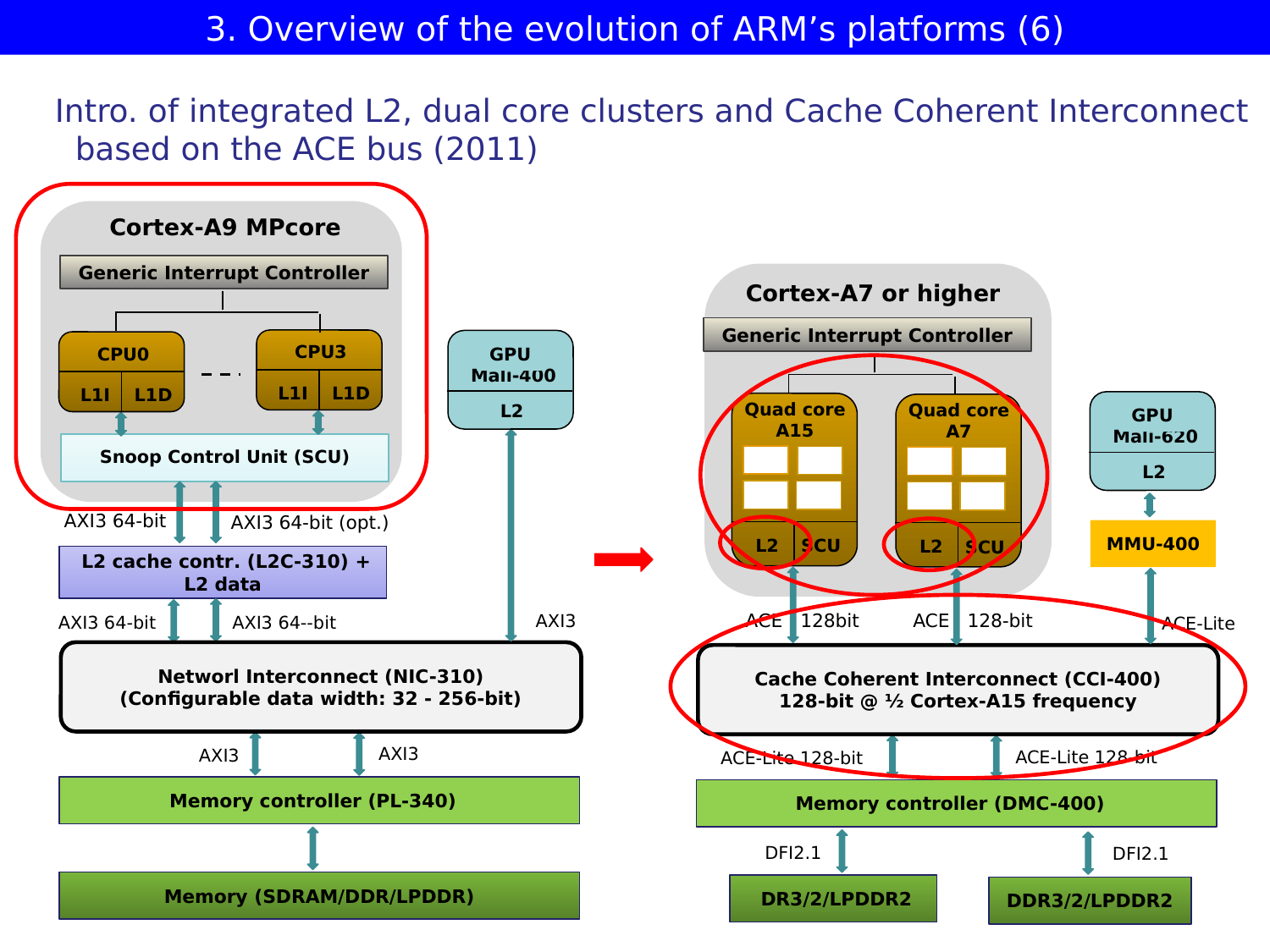

# 3. Overview of the evolution of ARM’s platforms (6)
Intro. of integrated L2, dual core clusters and Cache Coherent Interconnect
  based on the ACE bus (2011)

Cortex-A9 MPcore
Generic Interrupt Controller

CPU3
L1D
L1I

GPU
Mali-400
L2

CPU0
L1D
L1I

Snoop Control Unit (SCU)

AXI3 64-bit
AXI3 64-bit (opt.)
 L2 cache contr. (L2C-310) + L2 data

AXI3
AXI3 64-bit
AXI3 64--bit
Networl Interconnect (NIC-310)
(Configurable data width: 32 - 256-bit)

AXI3
AXI3
Memory controller (PL-340)

Memory (SDRAM/DDR/LPDDR)

Cortex-A7 or higher
Generic Interrupt Controller

GPU
Mali-620
L2
Quad core
A15

L2
SCU
Quad core
A7

L2
SCU

MMU-400

ACE   128bit
ACE   128-bit
ACE-Lite
Cache Coherent Interconnect (CCI-400)
128-bit @ ½ Cortex-A15 frequency

ACE-Lite 128-bit
ACE-Lite 128-bit
Memory controller (DMC-400)

DFI2.1
DFI2.1
 DR3/2/LPDDR2
DDR3/2/LPDDR2